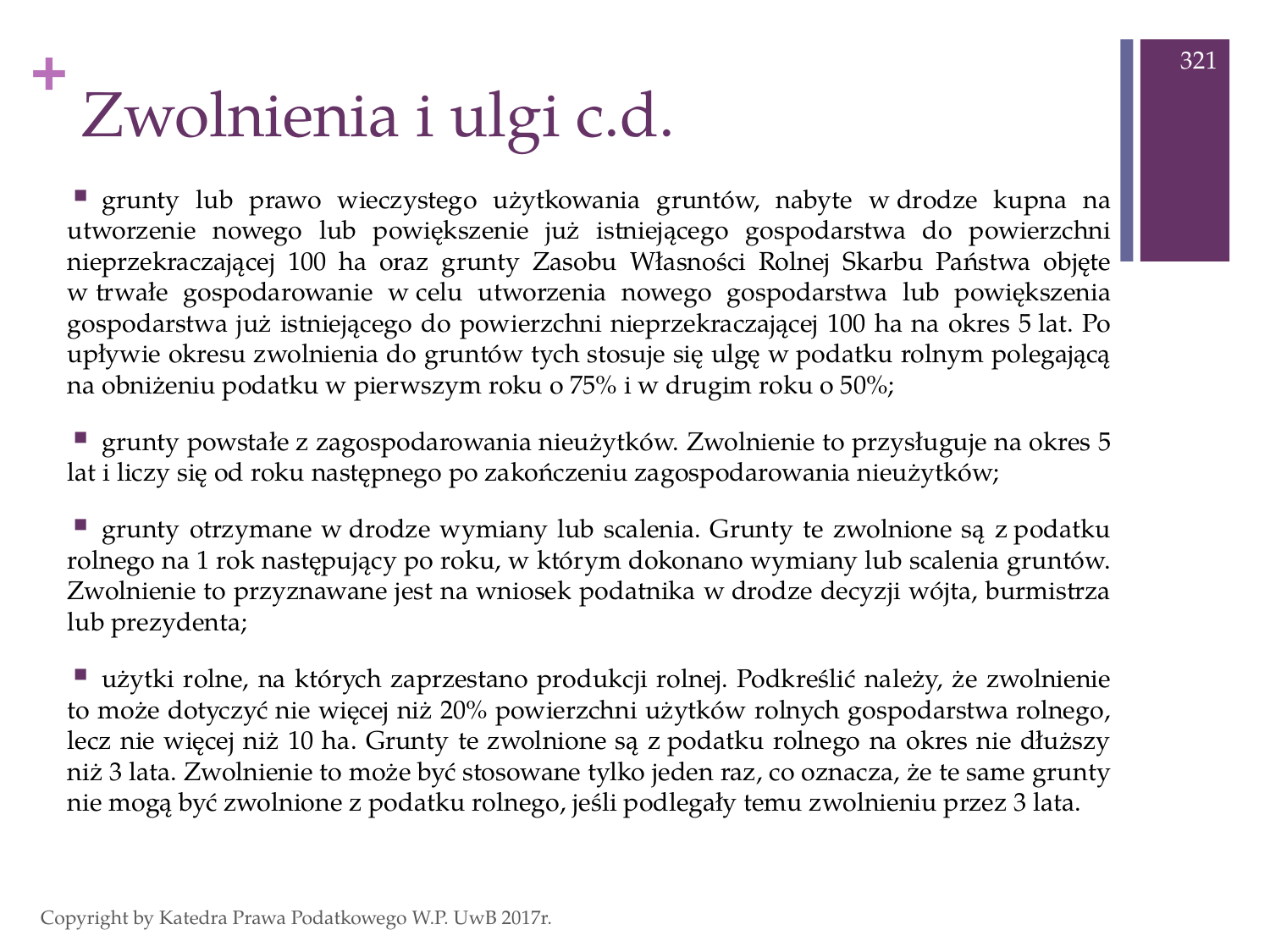

321
# Zwolnienia i ulgi c.d.
grunty lub prawo wieczystego użytkowania gruntów, nabyte w drodze kupna na utworzenie nowego lub powiększenie już istniejącego gospodarstwa do powierzchni nieprzekraczającej 100 ha oraz grunty Zasobu Własności Rolnej Skarbu Państwa objęte w trwałe gospodarowanie w celu utworzenia nowego gospodarstwa lub powiększenia gospodarstwa już istniejącego do powierzchni nieprzekraczającej 100 ha na okres 5 lat. Po upływie okresu zwolnienia do gruntów tych stosuje się ulgę w podatku rolnym polegającą na obniżeniu podatku w pierwszym roku o 75% i w drugim roku o 50%;
grunty powstałe z zagospodarowania nieużytków. Zwolnienie to przysługuje na okres 5 lat i liczy się od roku następnego po zakończeniu zagospodarowania nieużytków;
grunty otrzymane w drodze wymiany lub scalenia. Grunty te zwolnione są z podatku rolnego na 1 rok następujący po roku, w którym dokonano wymiany lub scalenia gruntów. Zwolnienie to przyznawane jest na wniosek podatnika w drodze decyzji wójta, burmistrza lub prezydenta;
użytki rolne, na których zaprzestano produkcji rolnej. Podkreślić należy, że zwolnienie to może dotyczyć nie więcej niż 20% powierzchni użytków rolnych gospodarstwa rolnego, lecz nie więcej niż 10 ha. Grunty te zwolnione są z podatku rolnego na okres nie dłuższy niż 3 lata. Zwolnienie to może być stosowane tylko jeden raz, co oznacza, że te same grunty nie mogą być zwolnione z podatku rolnego, jeśli podlegały temu zwolnieniu przez 3 lata.

Copyright by Katedra Prawa Podatkowego W.P. UwB 2017r.